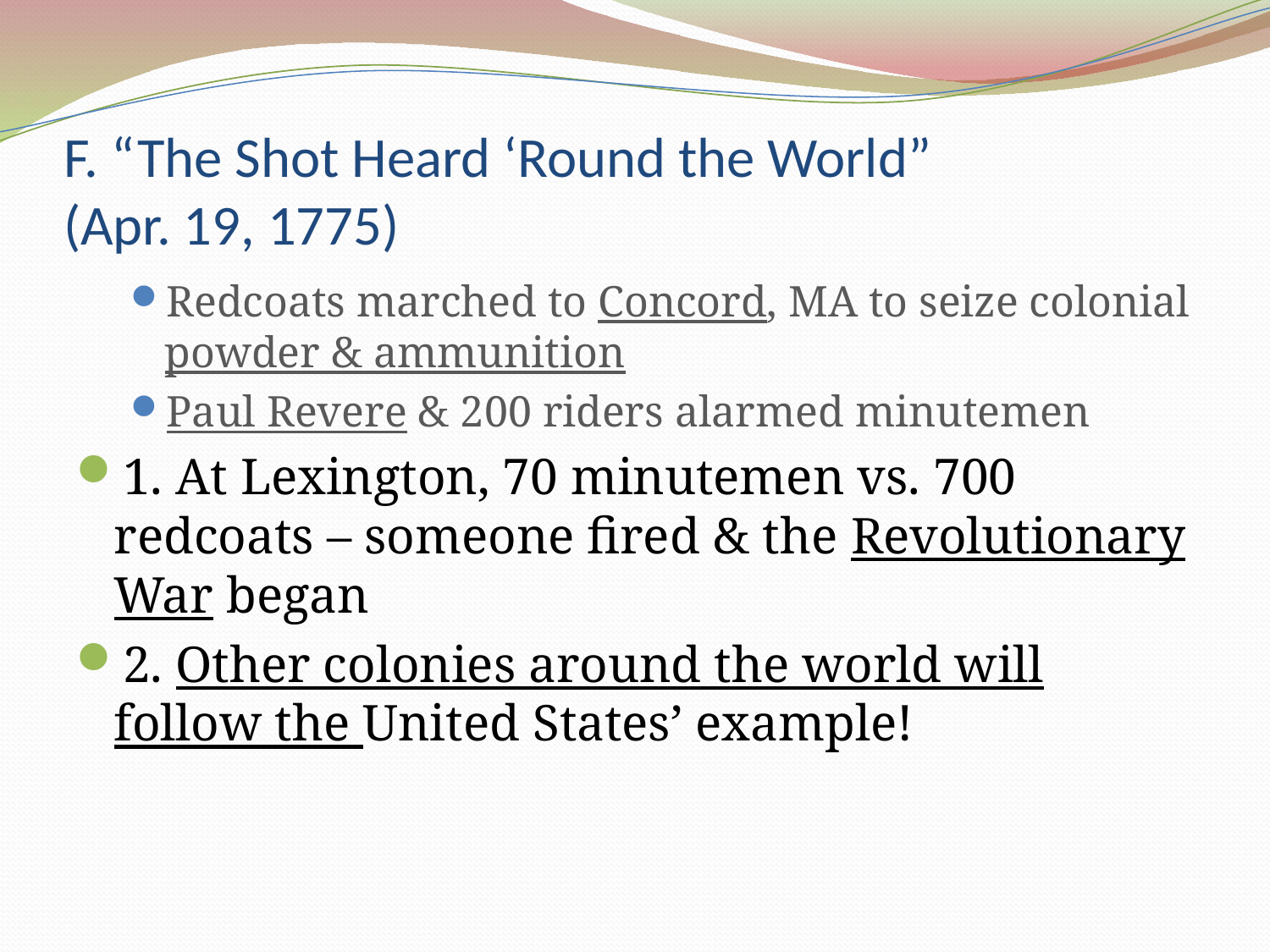

# F. “The Shot Heard ‘Round the World” (Apr. 19, 1775)
Redcoats marched to Concord, MA to seize colonial powder & ammunition
Paul Revere & 200 riders alarmed minutemen
1. At Lexington, 70 minutemen vs. 700 redcoats – someone fired & the Revolutionary War began
2. Other colonies around the world will follow the United States’ example!